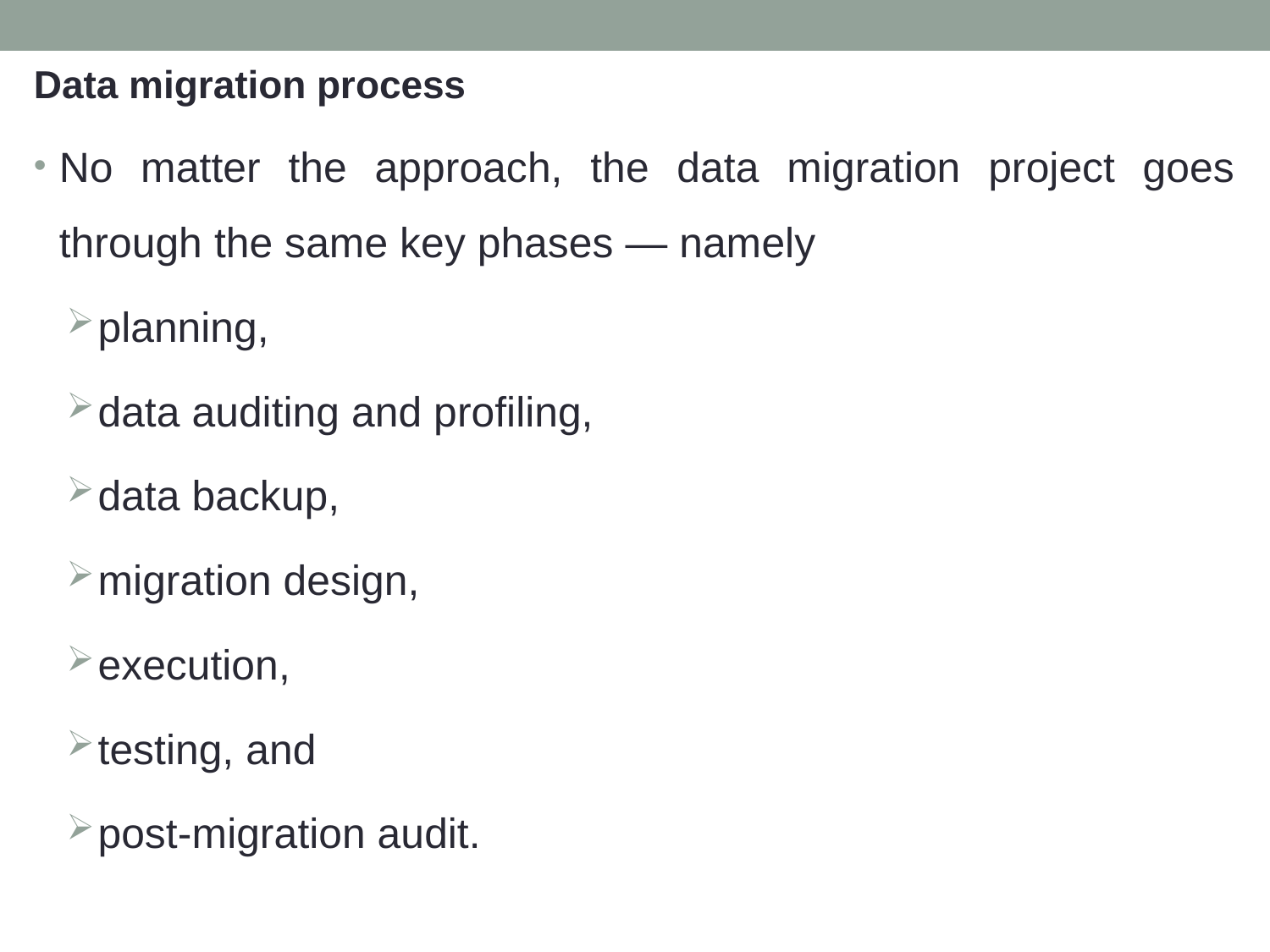

Data migration process
No matter the approach, the data migration project goes through the same key phases — namely
planning,
data auditing and profiling,
data backup,
migration design,
execution,
testing, and
post-migration audit.